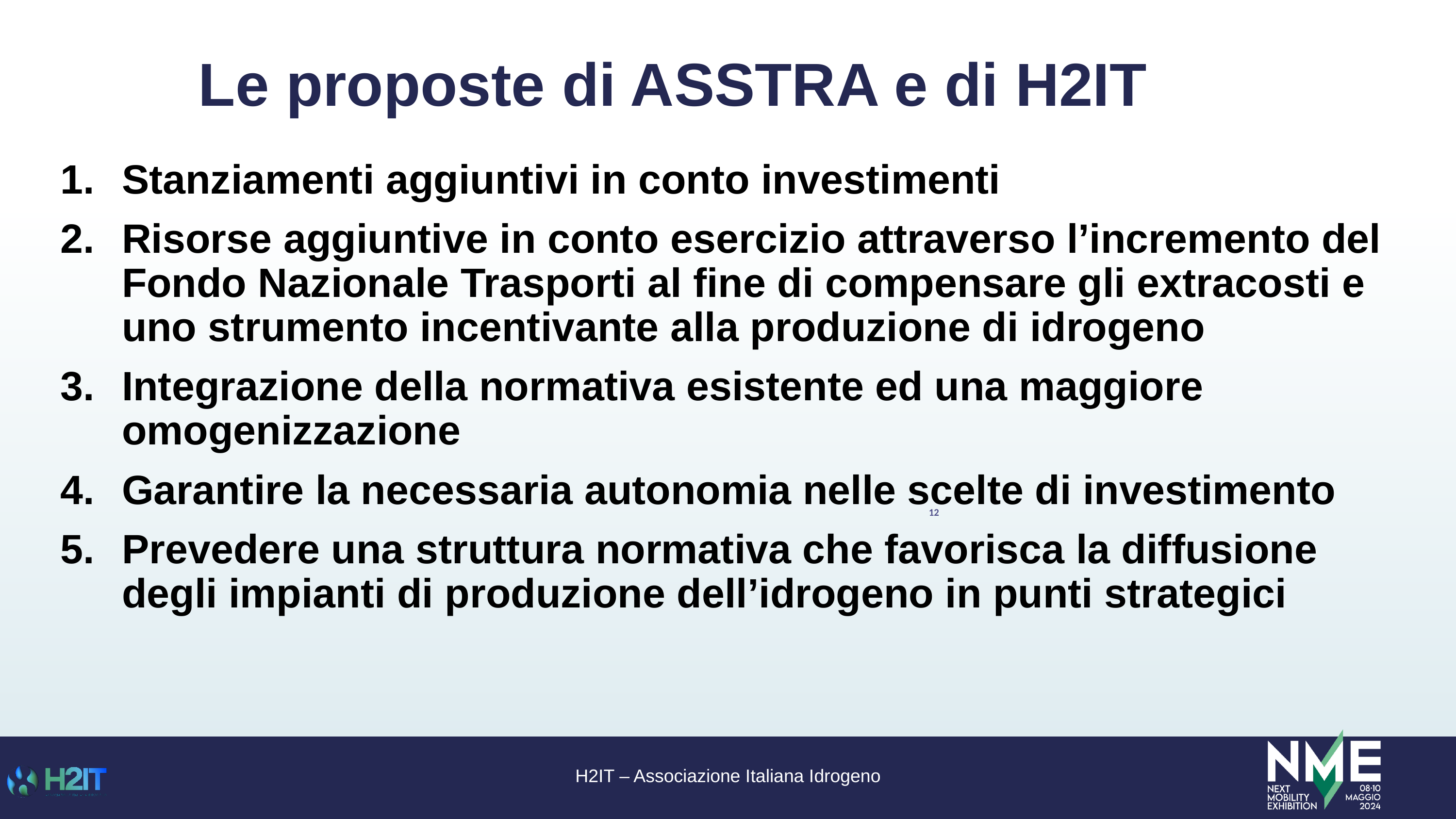

# Le proposte di ASSTRA e di H2IT
Stanziamenti aggiuntivi in conto investimenti
Risorse aggiuntive in conto esercizio attraverso l’incremento del Fondo Nazionale Trasporti al fine di compensare gli extracosti e uno strumento incentivante alla produzione di idrogeno
Integrazione della normativa esistente ed una maggiore omogenizzazione
Garantire la necessaria autonomia nelle scelte di investimento
Prevedere una struttura normativa che favorisca la diffusione degli impianti di produzione dell’idrogeno in punti strategici
12